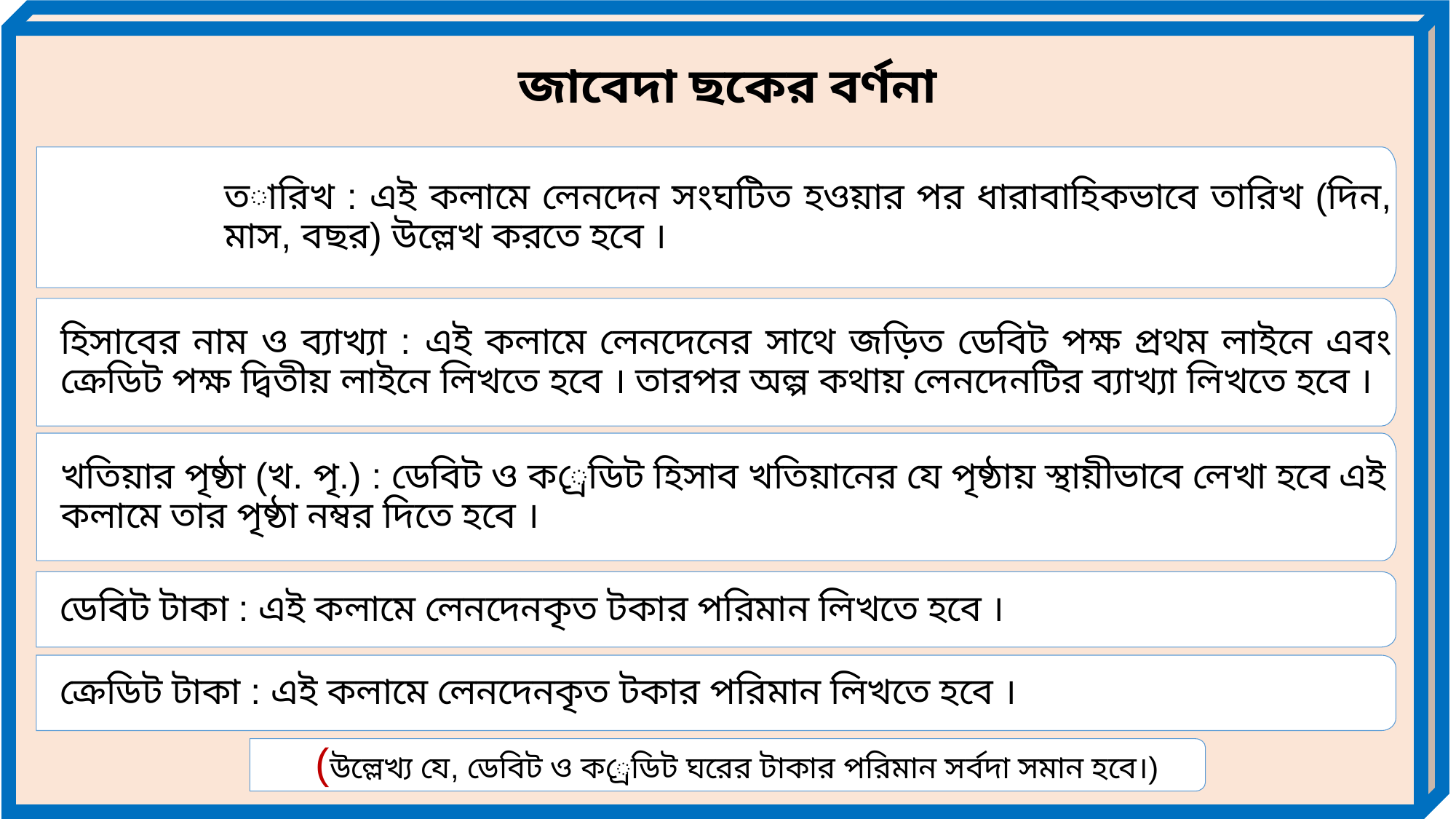

জাবেদা ছকের বর্ণনা
তারিখ : এই কলামে লেনদেন সংঘটিত হওয়ার পর ধারাবাহিকভাবে তারিখ (দিন, মাস, বছর) উল্লেখ করতে হবে ।
হিসাবের নাম ও ব্যাখ্যা : এই কলামে লেনদেনের সাথে জড়িত ডেবিট পক্ষ প্রথম লাইনে এবং ক্রেডিট পক্ষ দ্বিতীয় লাইনে লিখতে হবে । তারপর অল্প কথায় লেনদেনটির ব্যাখ্যা লিখতে হবে ।
খতিয়ার পৃষ্ঠা (খ. পৃ.) : ডেবিট ও ক্রেডিট হিসাব খতিয়ানের যে পৃষ্ঠায় স্থায়ীভাবে লেখা হবে এই কলামে তার পৃষ্ঠা নম্বর দিতে হবে ।
ডেবিট টাকা : এই কলামে লেনদেনকৃত টকার পরিমান লিখতে হবে ।
ক্রেডিট টাকা : এই কলামে লেনদেনকৃত টকার পরিমান লিখতে হবে ।
(উল্লেখ্য যে, ডেবিট ও ক্রেডিট ঘরের টাকার পরিমান সর্বদা সমান হবে।)